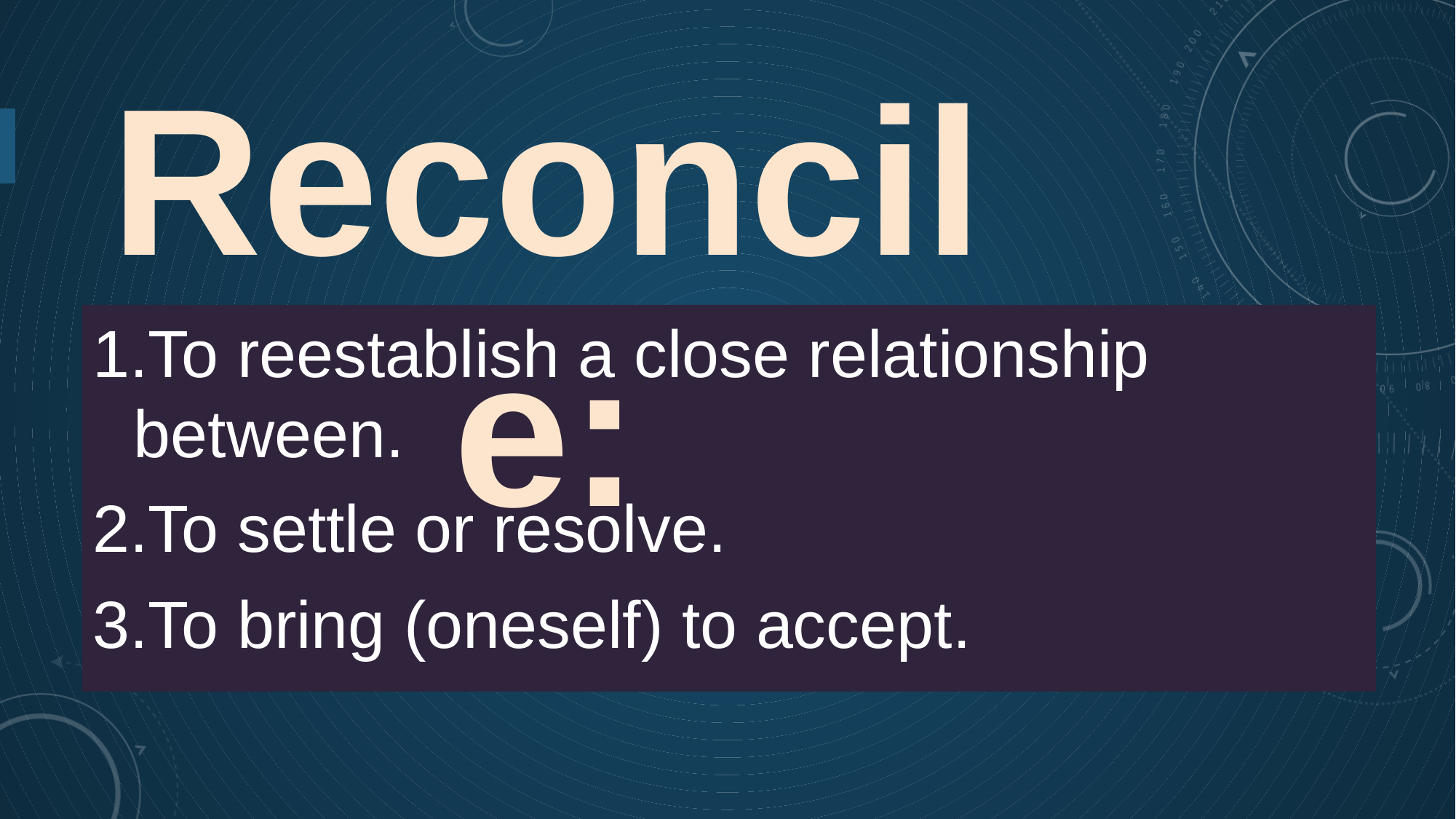

Reconcile:
To reestablish a close relationship between.
To settle or resolve.
To bring (oneself) to accept.